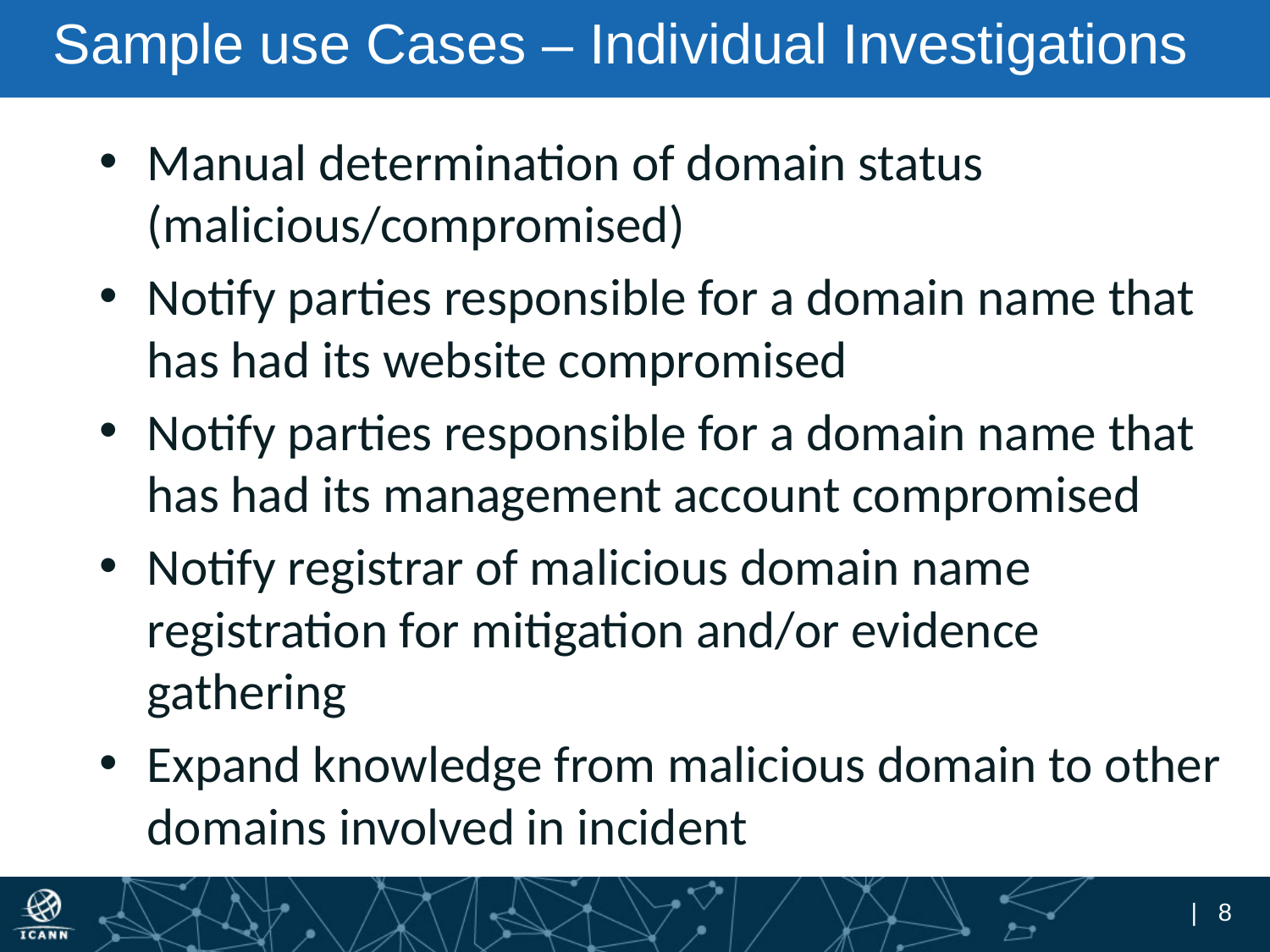

# Sample use Cases – Individual Investigations
Manual determination of domain status (malicious/compromised)
Notify parties responsible for a domain name that has had its website compromised
Notify parties responsible for a domain name that has had its management account compromised
Notify registrar of malicious domain name registration for mitigation and/or evidence gathering
Expand knowledge from malicious domain to other domains involved in incident